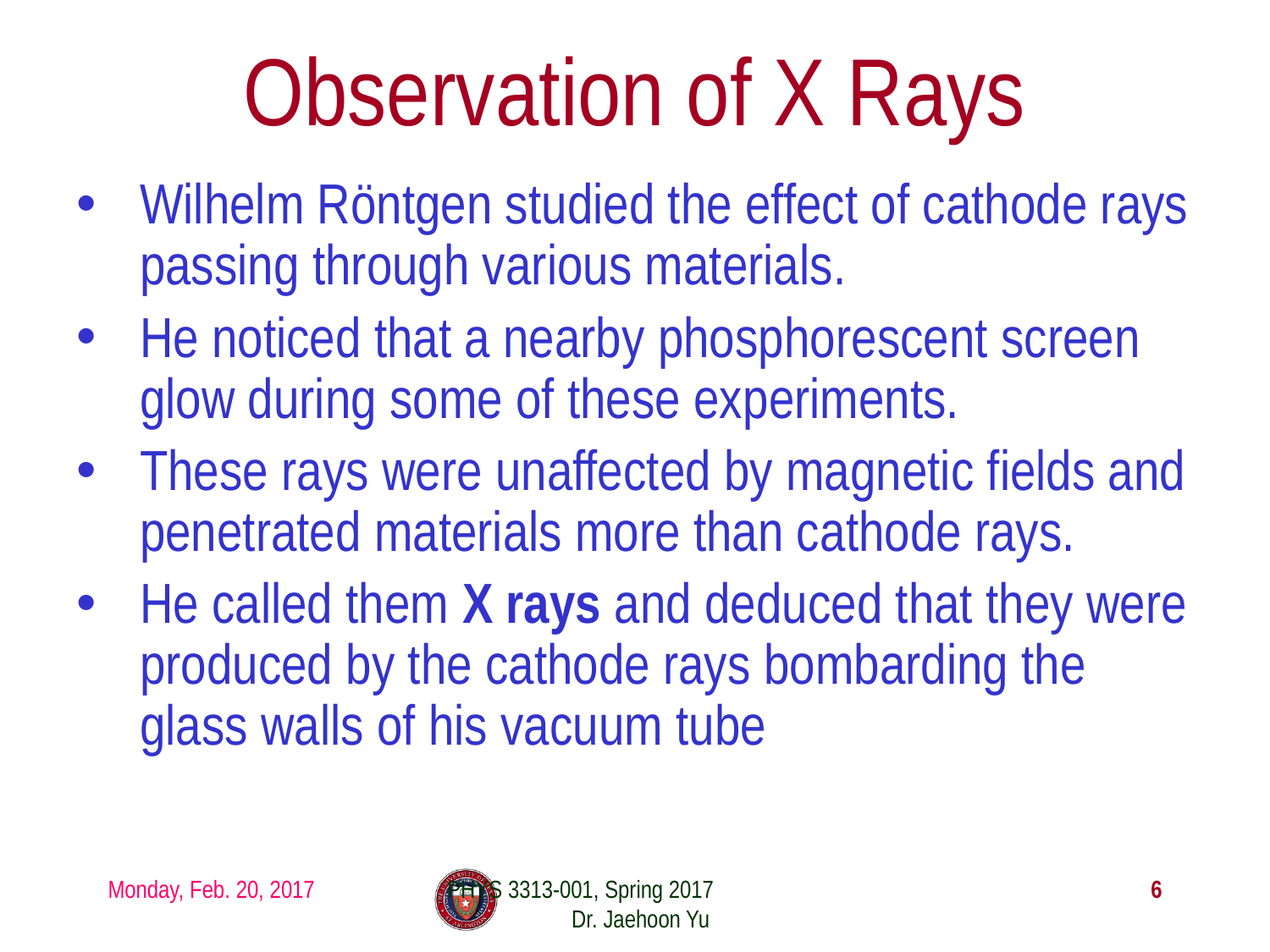

# Observation of X Rays
Wilhelm Röntgen studied the effect of cathode rays passing through various materials.
He noticed that a nearby phosphorescent screen glow during some of these experiments.
These rays were unaffected by magnetic fields and penetrated materials more than cathode rays.
He called them X rays and deduced that they were produced by the cathode rays bombarding the glass walls of his vacuum tube
Monday, Feb. 20, 2017
PHYS 3313-001, Spring 2017                      Dr. Jaehoon Yu
6